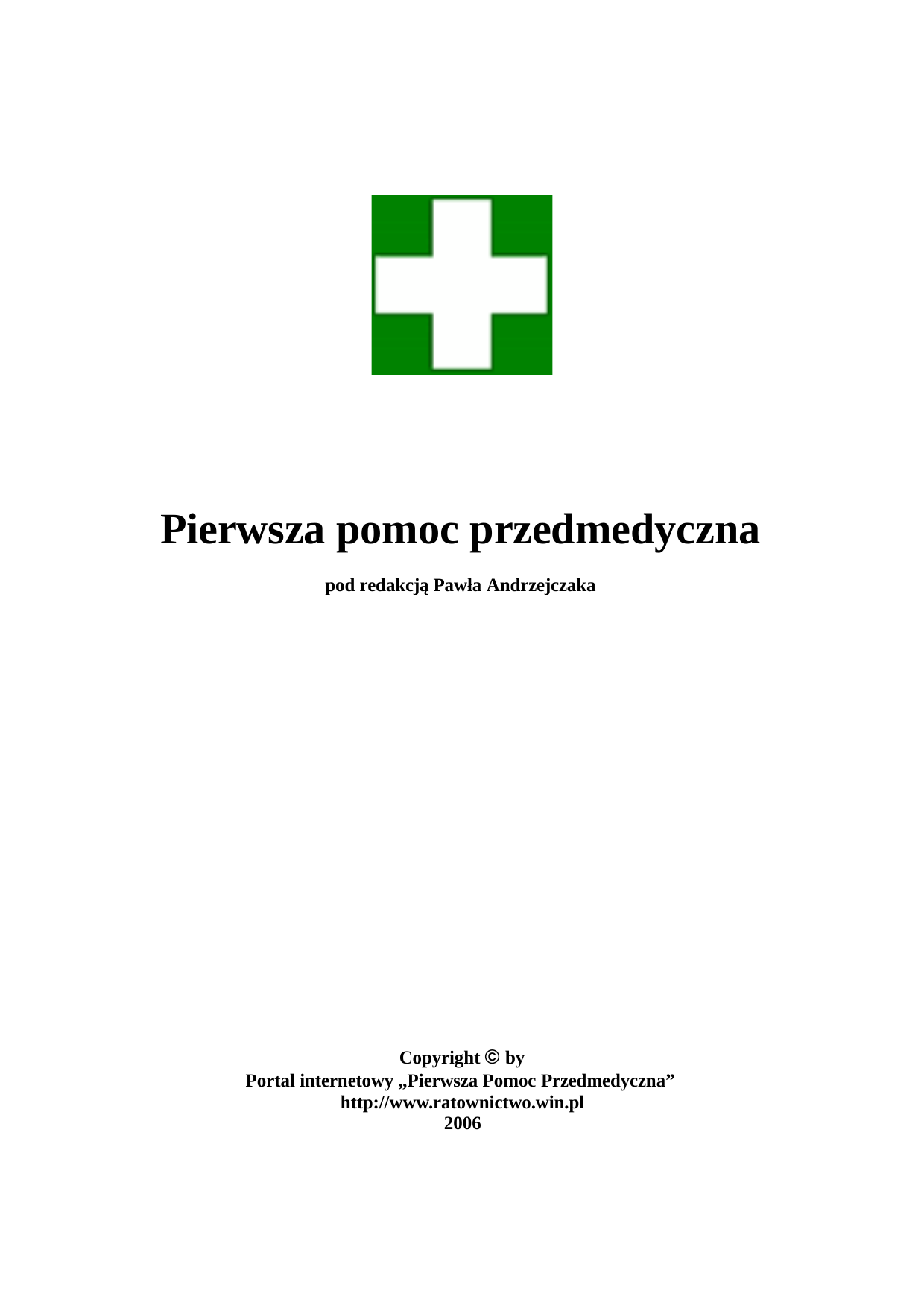

# Pierwsza pomoc przedmedyczna
pod redakcją Pawła Andrzejczaka
Copyright © by
Portal internetowy „Pierwsza Pomoc Przedmedyczna”  http://www.ratownictwo.win.pl
2006